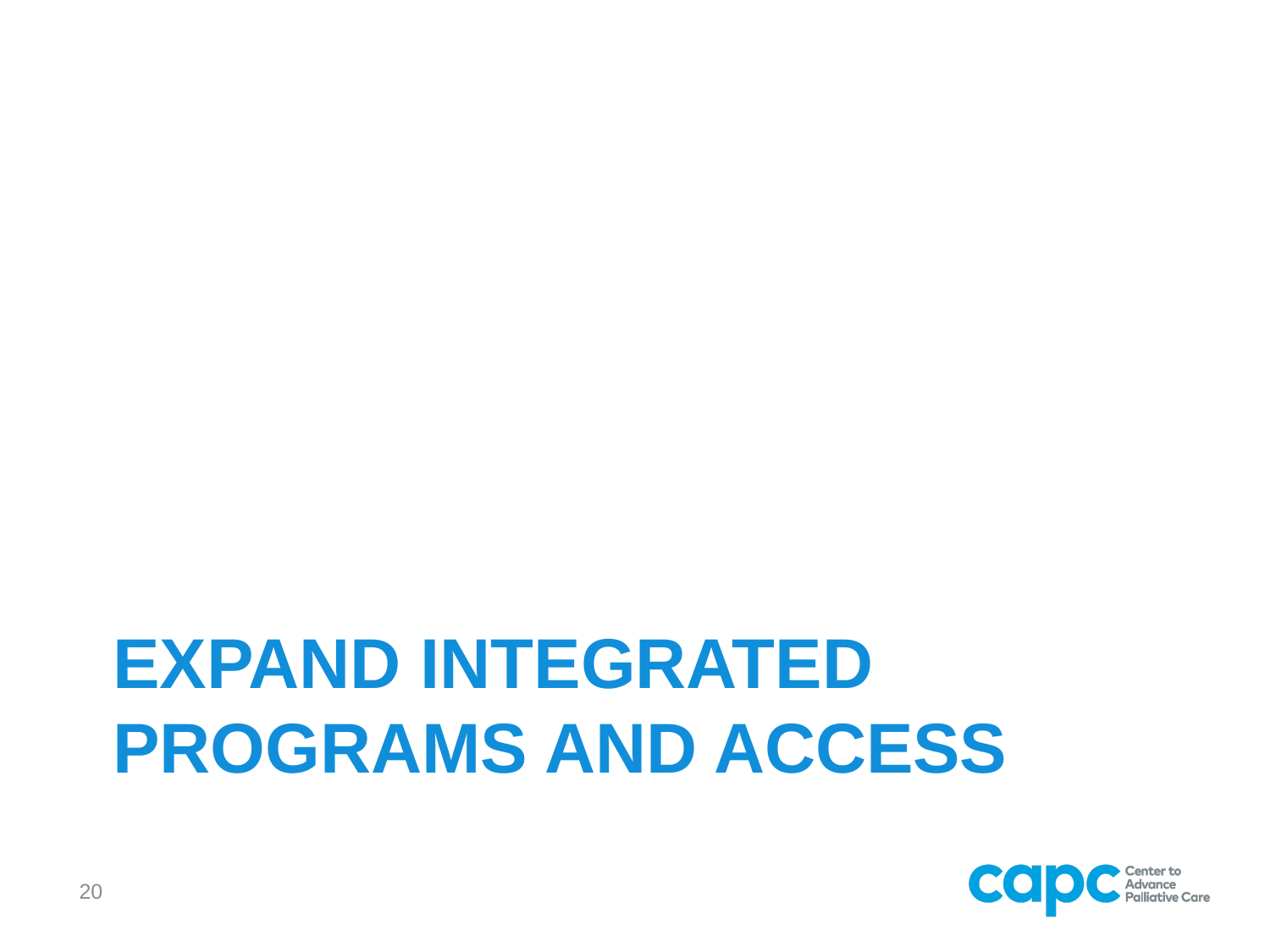

# EXPAND integrated programs and access
20